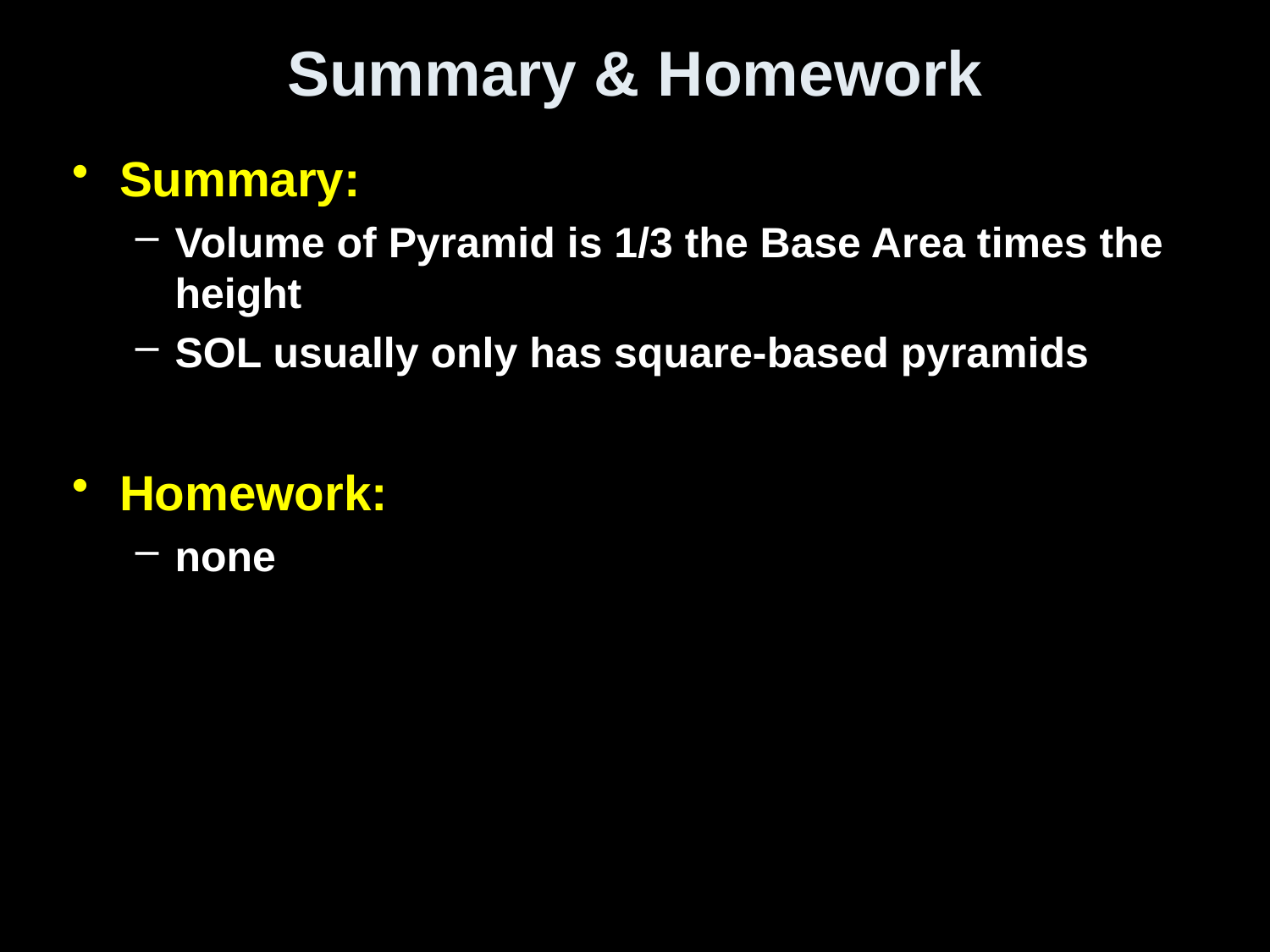

# Summary & Homework
Summary:
Volume of Pyramid is 1/3 the Base Area times the height
SOL usually only has square-based pyramids

Homework:
none